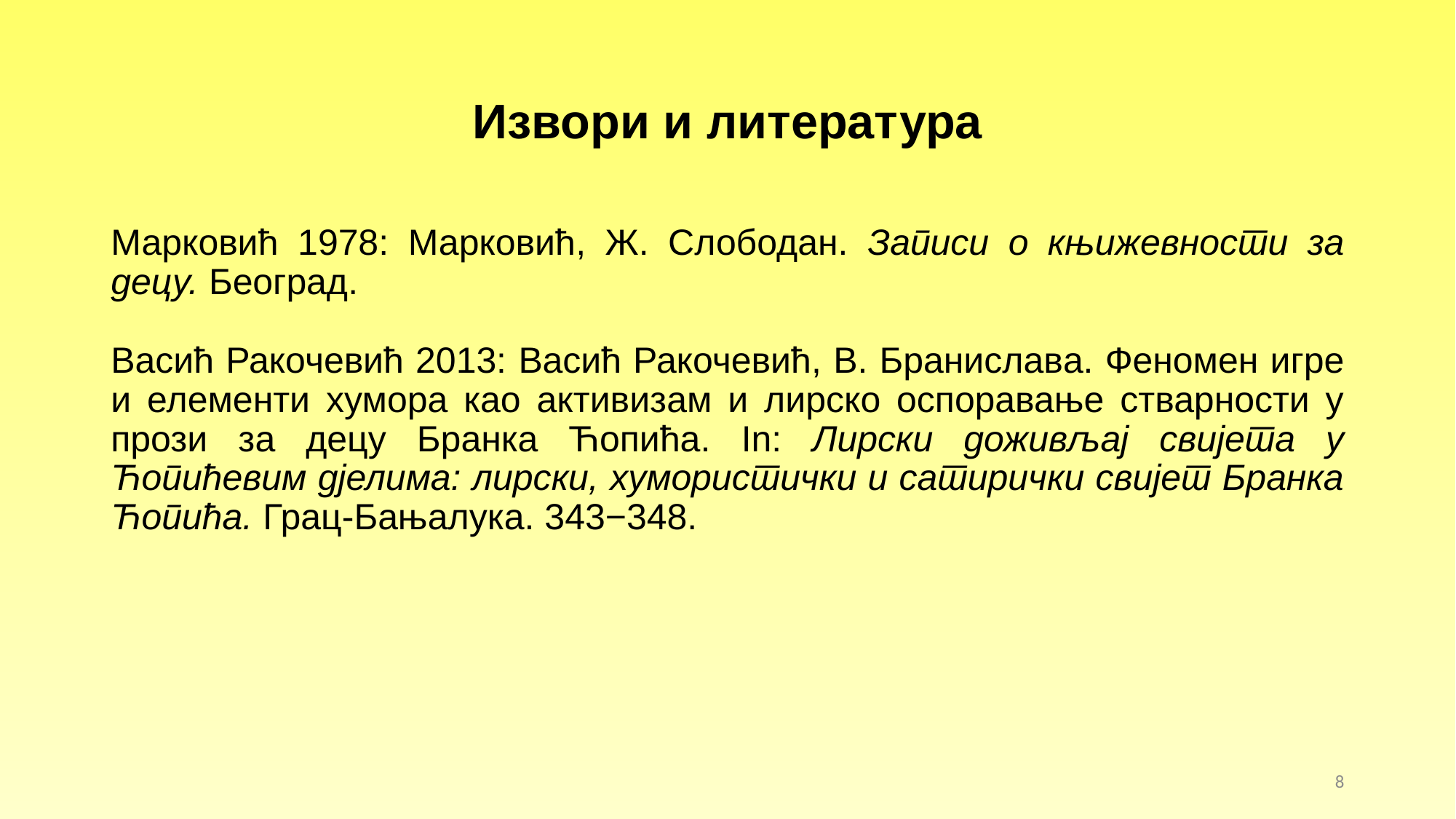

# Извори и литература
Марковић 1978: Марковић, Ж. Слободан. Записи о књижевности за децу. Београд.

Васић Ракочевић 2013: Васић Ракочевић, В. Браниславa. Феномен игре и елементи хумора као активизам и лирско оспоравање стварности у прози за децу Бранка Ћопића. In: Лирски доживљај свијета у Ћопићевим дјелима: лирски, хумористички и сатирички свијет Бранка Ћопића. Грац-Бањалука. 343−348.

8